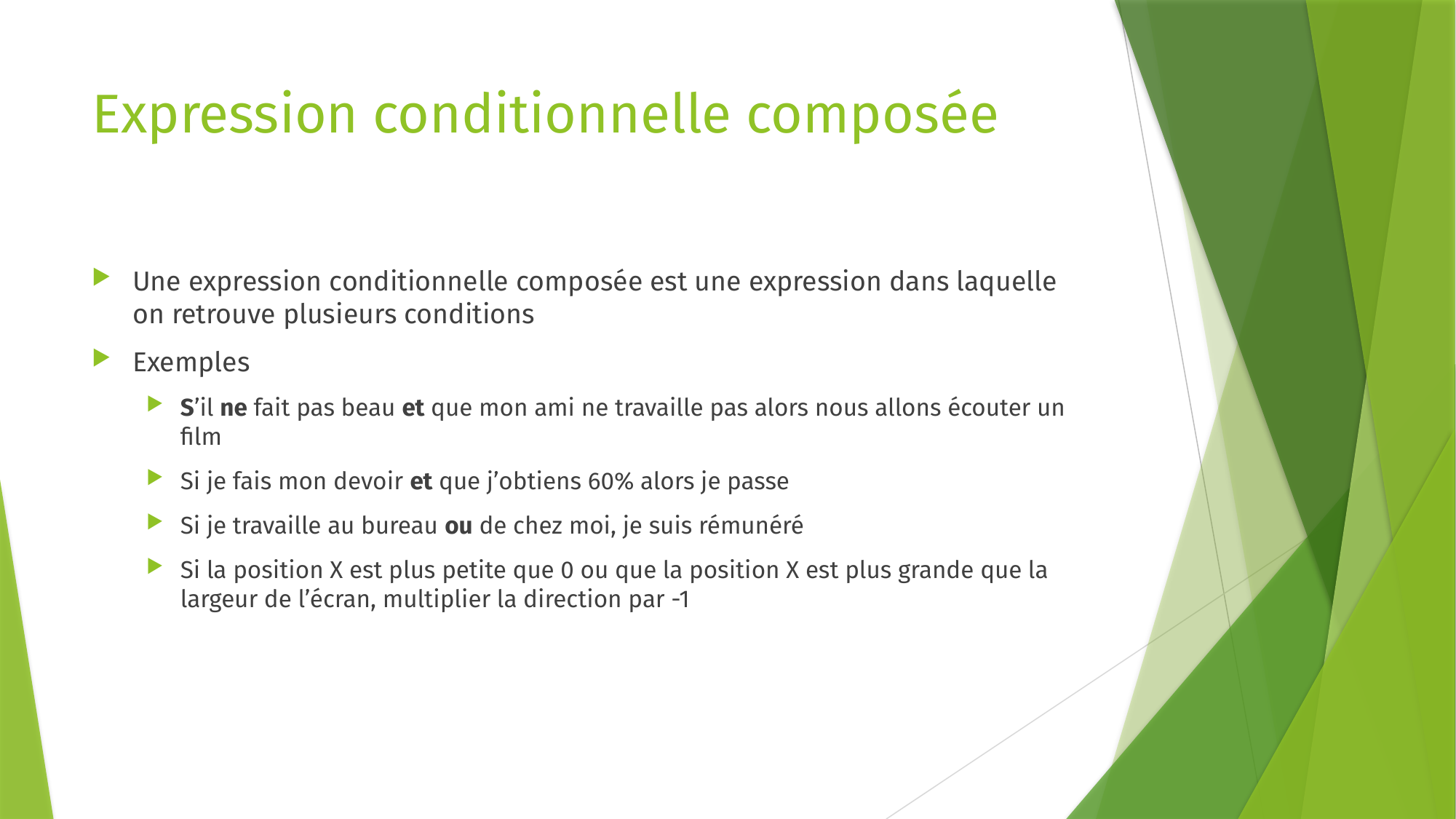

# Expression conditionnelle composée
Une expression conditionnelle composée est une expression dans laquelle on retrouve plusieurs conditions
Exemples
S’il ne fait pas beau et que mon ami ne travaille pas alors nous allons écouter un film
Si je fais mon devoir et que j’obtiens 60% alors je passe
Si je travaille au bureau ou de chez moi, je suis rémunéré
Si la position X est plus petite que 0 ou que la position X est plus grande que la largeur de l’écran, multiplier la direction par -1